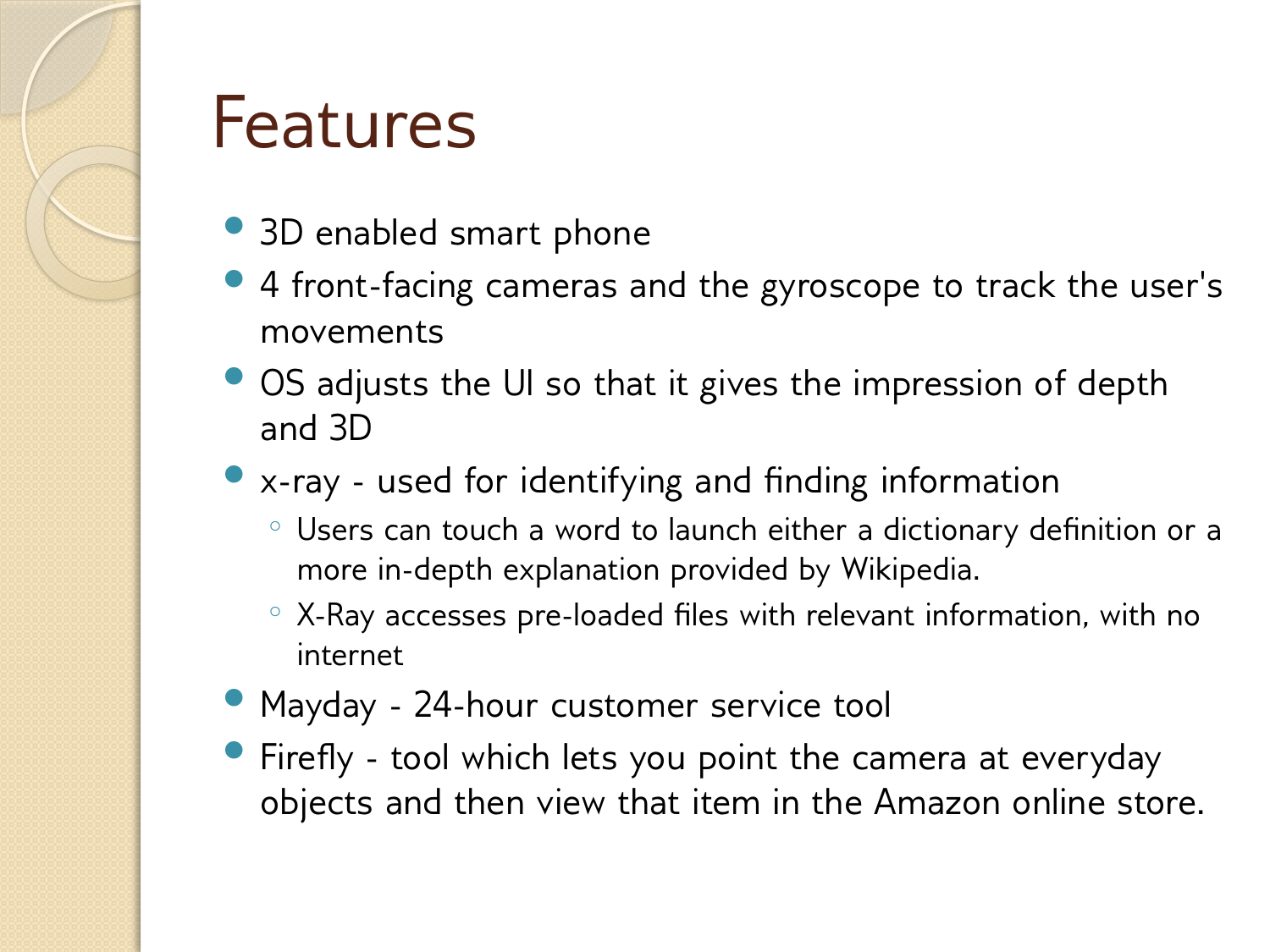

# Features
3D enabled smart phone
4 front-facing cameras and the gyroscope to track the user's movements
OS adjusts the UI so that it gives the impression of depth and 3D
x-ray - used for identifying and finding information
Users can touch a word to launch either a dictionary definition or a more in-depth explanation provided by Wikipedia.
X-Ray accesses pre-loaded files with relevant information, with no internet
Mayday - 24-hour customer service tool
Firefly - tool which lets you point the camera at everyday objects and then view that item in the Amazon online store.